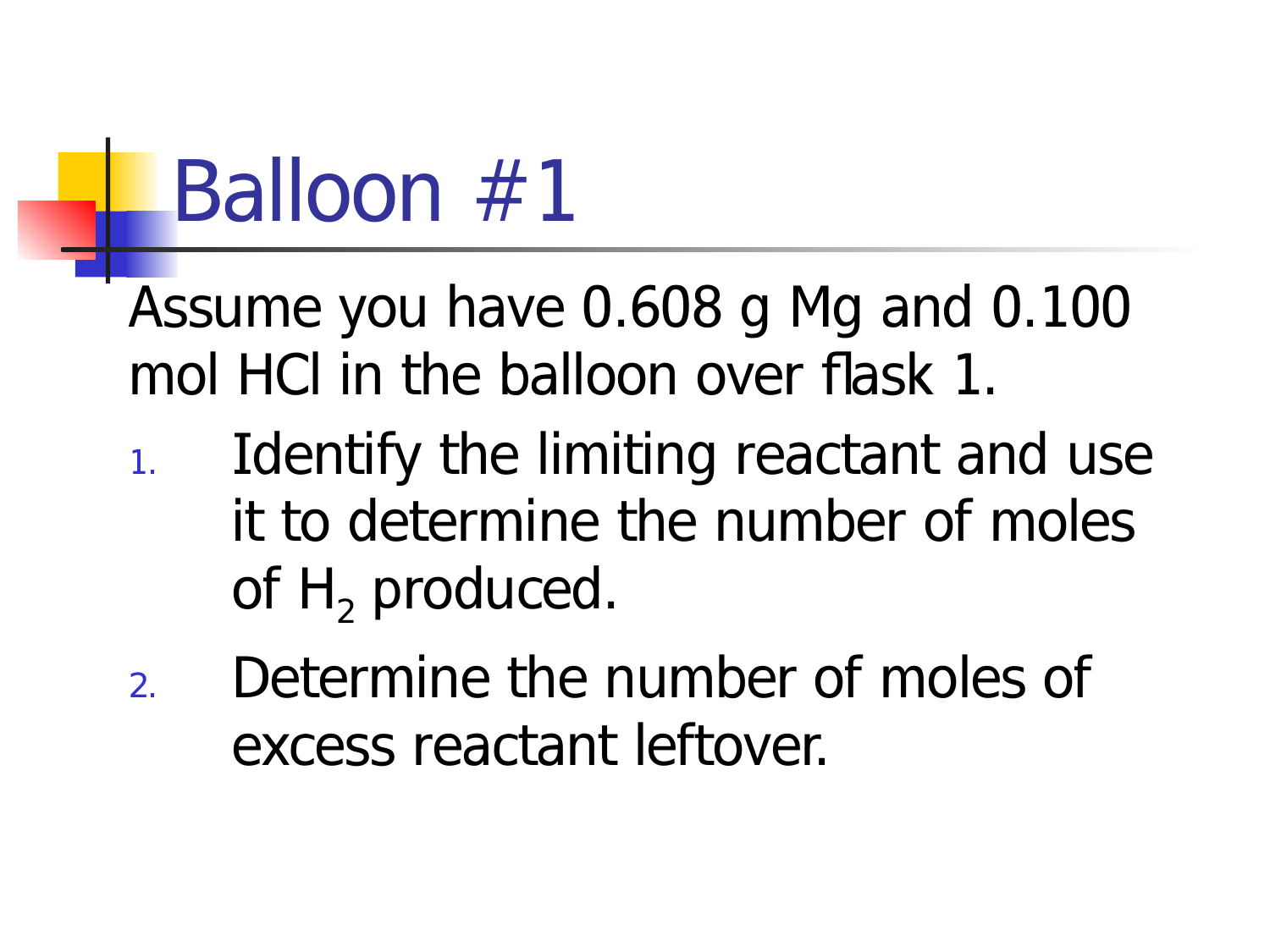

# Balloon #1
Assume you have 0.608 g Mg and 0.100 mol HCl in the balloon over flask 1.
Identify the limiting reactant and use it to determine the number of moles of H2 produced.
Determine the number of moles of excess reactant leftover.